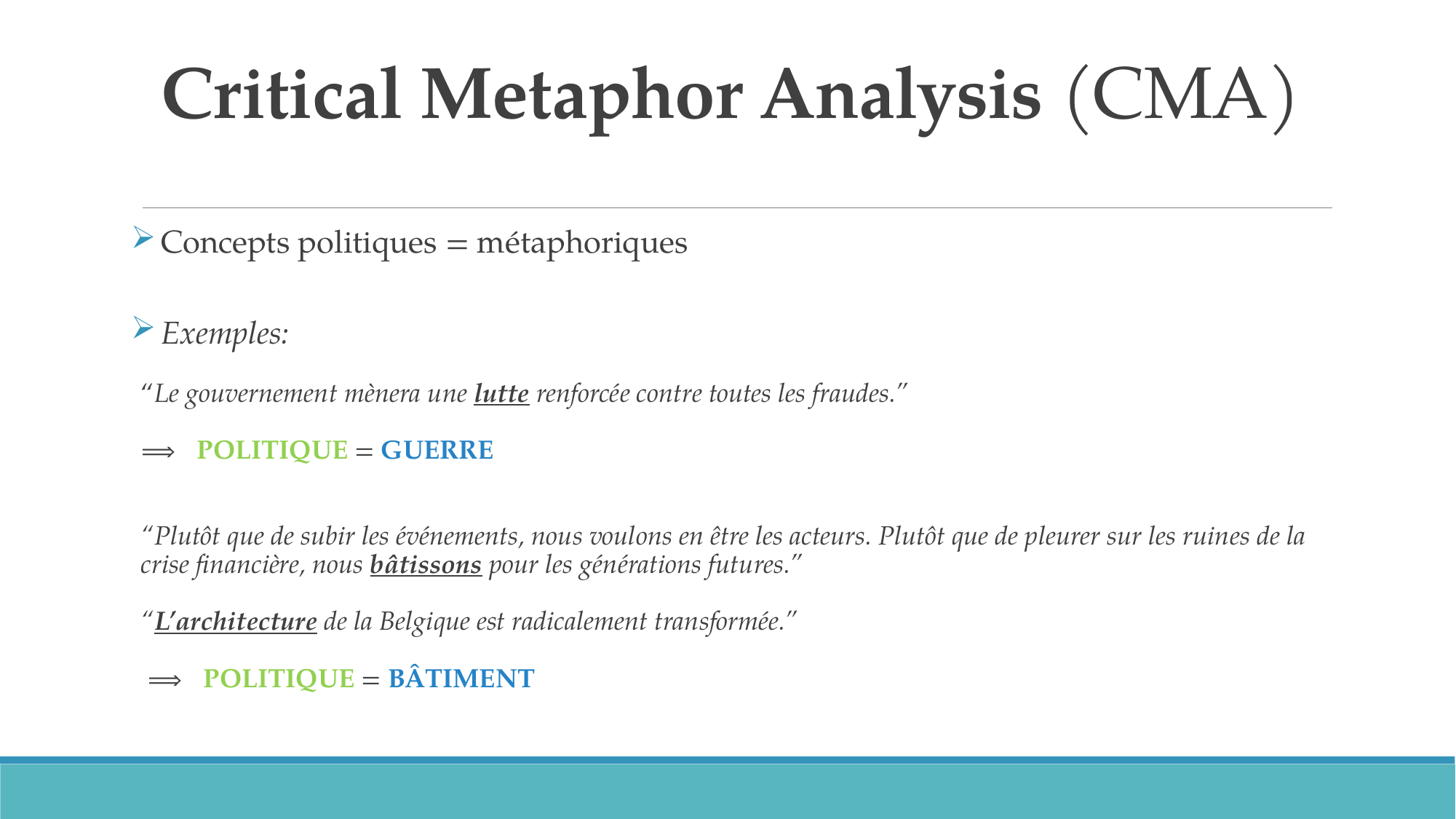

# Critical Metaphor Analysis (CMA)
 Concepts politiques = métaphoriques
 Exemples:
“Le gouvernement mènera une lutte renforcée contre toutes les fraudes.”
⟹   POLITIQUE = GUERRE
“Plutôt que de subir les événements, nous voulons en être les acteurs. Plutôt que de pleurer sur les ruines de la crise financière, nous bâtissons pour les générations futures.”
“L’architecture de la Belgique est radicalement transformée.”
 ⟹   POLITIQUE = BÂTIMENT